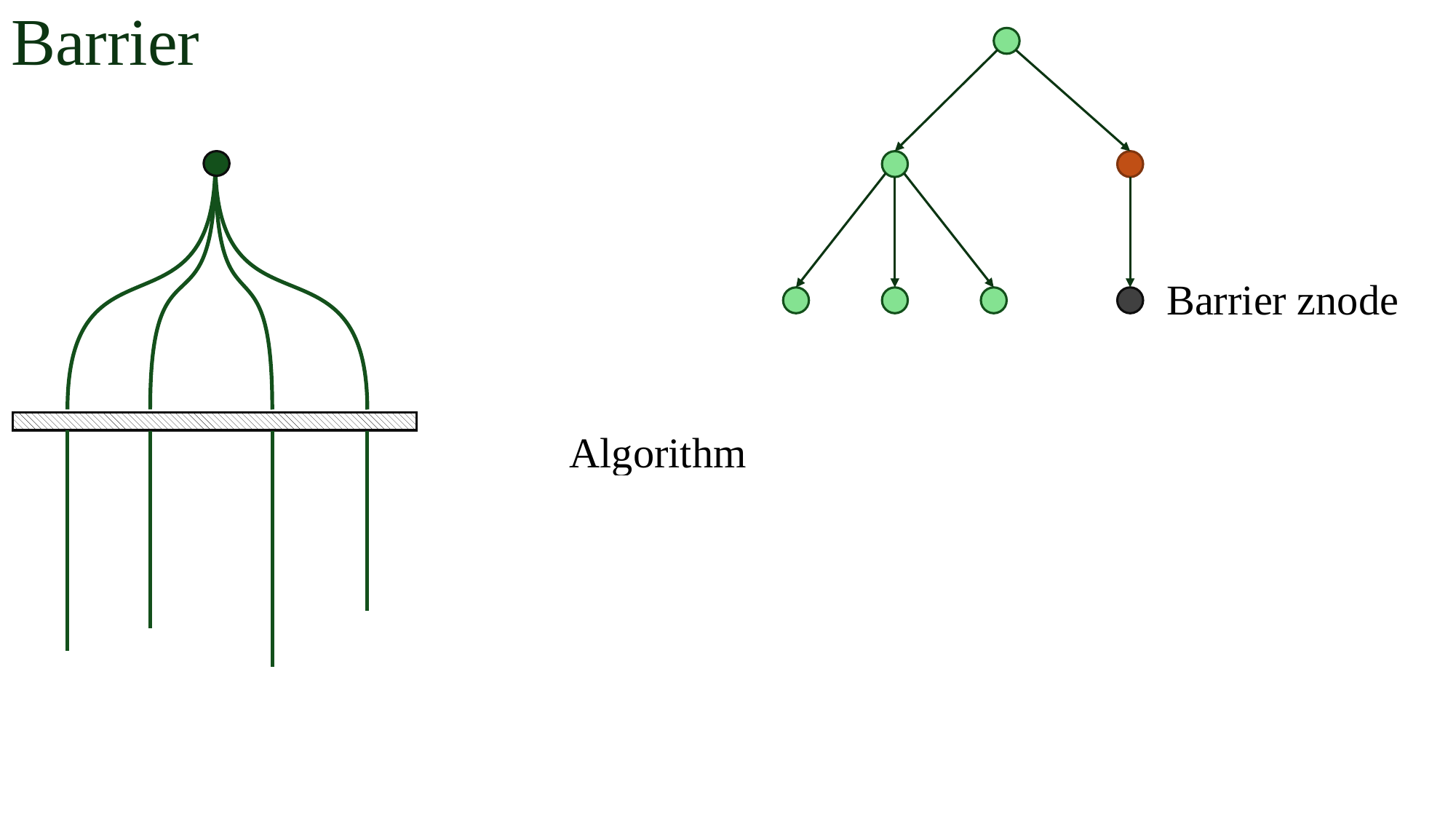

# Barrier

Barrier znode

Algorithm
Process calls exists() with a watch
If exists() returns true wait for the watch event
When the watch is triggered, the barrier is removed and computation can continue
If exists() returns false continue